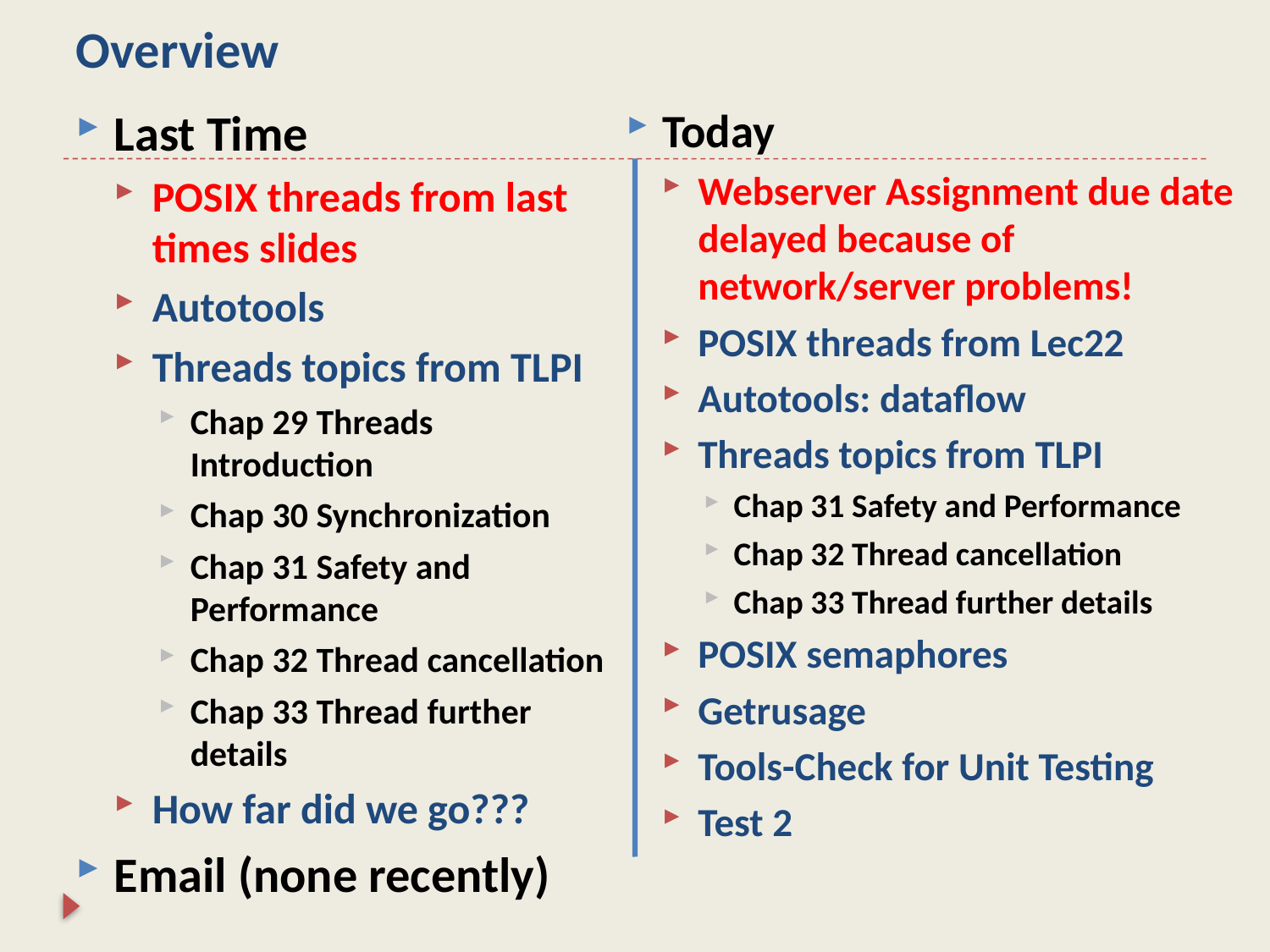

# Overview
Last Time
POSIX threads from last times slides
Autotools
Threads topics from TLPI
Chap 29 Threads Introduction
Chap 30 Synchronization
Chap 31 Safety and Performance
Chap 32 Thread cancellation
Chap 33 Thread further details
How far did we go???
Email (none recently)
Today
Webserver Assignment due date delayed because of network/server problems!
POSIX threads from Lec22
Autotools: dataflow
Threads topics from TLPI
Chap 31 Safety and Performance
Chap 32 Thread cancellation
Chap 33 Thread further details
POSIX semaphores
Getrusage
Tools-Check for Unit Testing
Test 2